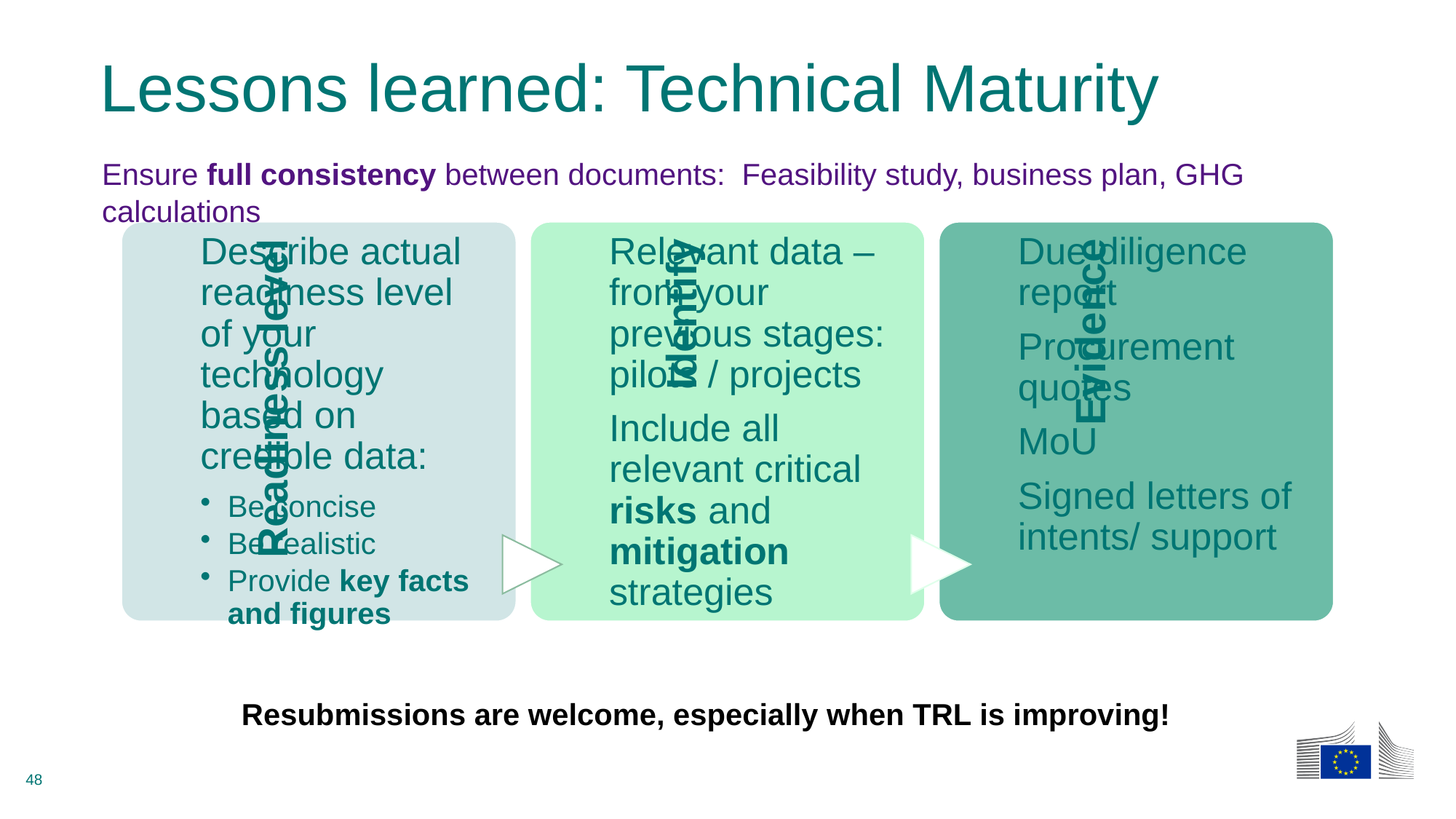

# Lessons learned: Technical Maturity
Ensure full consistency between documents:  Feasibility study, business plan, GHG calculations
Readiness level
Describe actual readiness level of your technology based on credible data:
Be concise
Be realistic
Provide key facts and figures
Identify
Relevant data – from your  previous stages: pilots / projects
Include all relevant critical risks and mitigation strategies
Evidence
Due diligence report
Procurement quotes
MoU
Signed letters of intents/ support
Resubmissions are welcome, especially when TRL is improving!